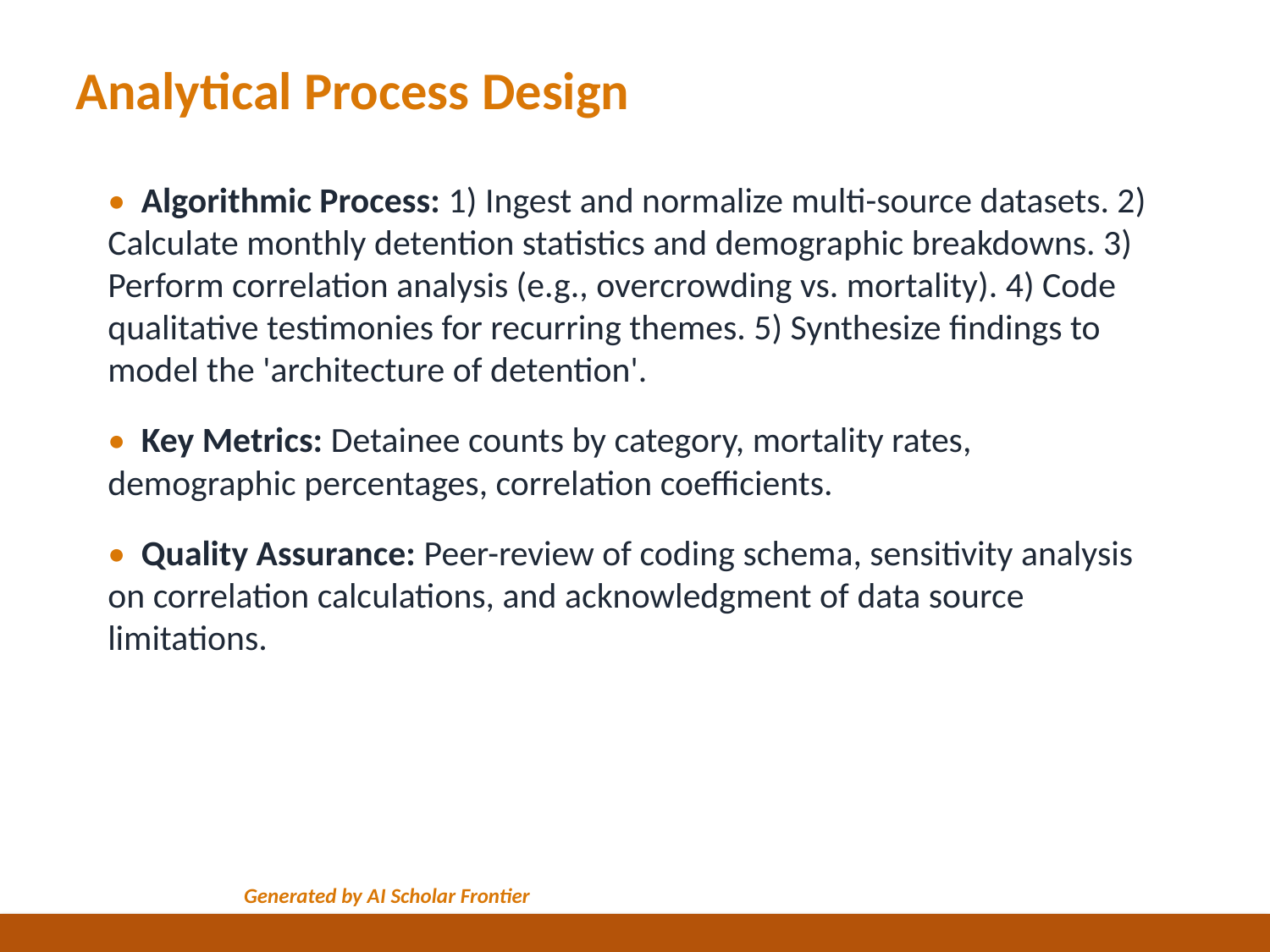

Analytical Process Design
•  Algorithmic Process: 1) Ingest and normalize multi-source datasets. 2) Calculate monthly detention statistics and demographic breakdowns. 3) Perform correlation analysis (e.g., overcrowding vs. mortality). 4) Code qualitative testimonies for recurring themes. 5) Synthesize findings to model the 'architecture of detention'.
•  Key Metrics: Detainee counts by category, mortality rates, demographic percentages, correlation coefficients.
•  Quality Assurance: Peer-review of coding schema, sensitivity analysis on correlation calculations, and acknowledgment of data source limitations.
Generated by AI Scholar Frontier